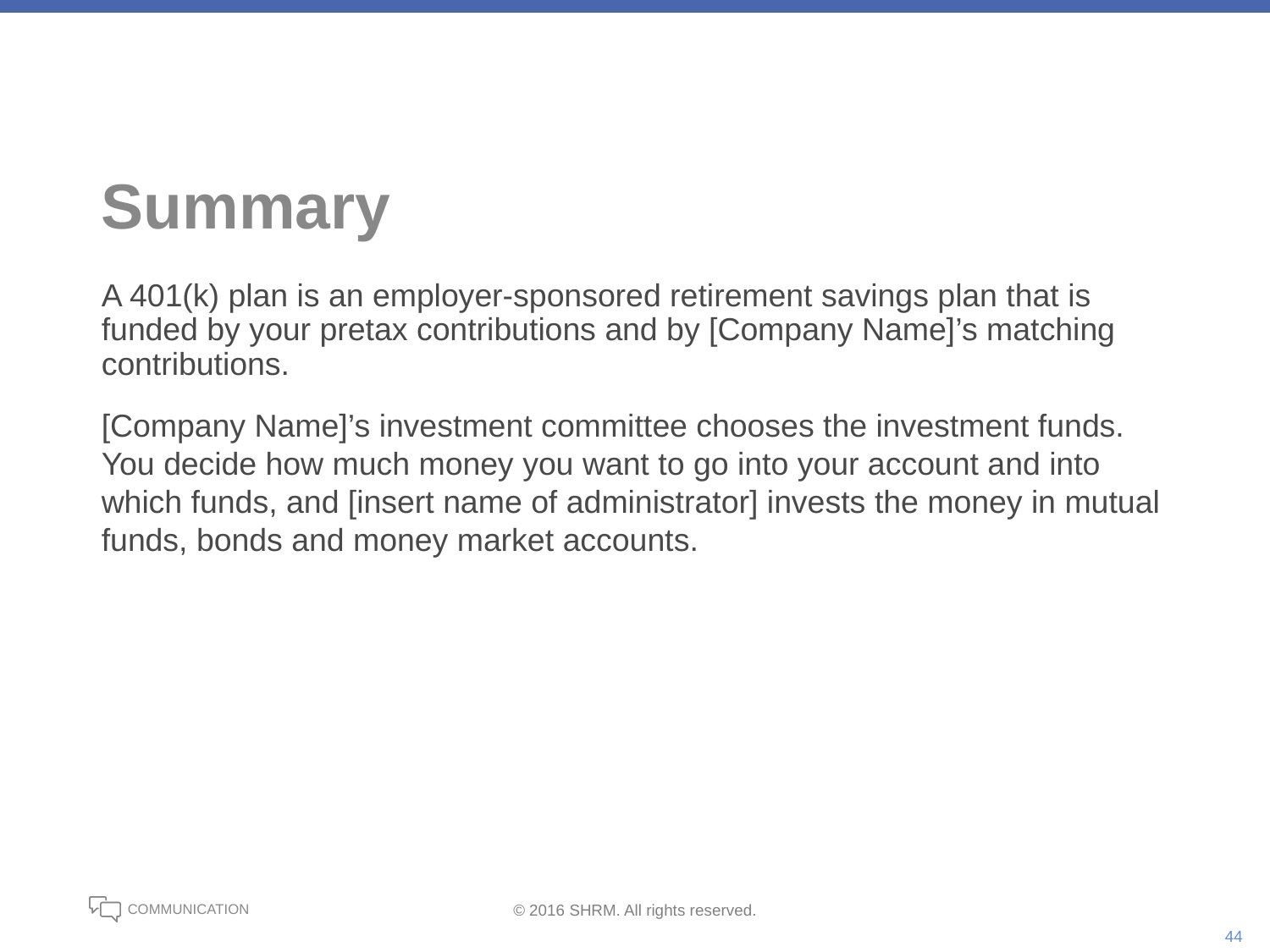

# Summary
A 401(k) plan is an employer-sponsored retirement savings plan that is funded by your pretax contributions and by [Company Name]’s matching contributions.
[Company Name]’s investment committee chooses the investment funds. You decide how much money you want to go into your account and into which funds, and [insert name of administrator] invests the money in mutual funds, bonds and money market accounts.

44